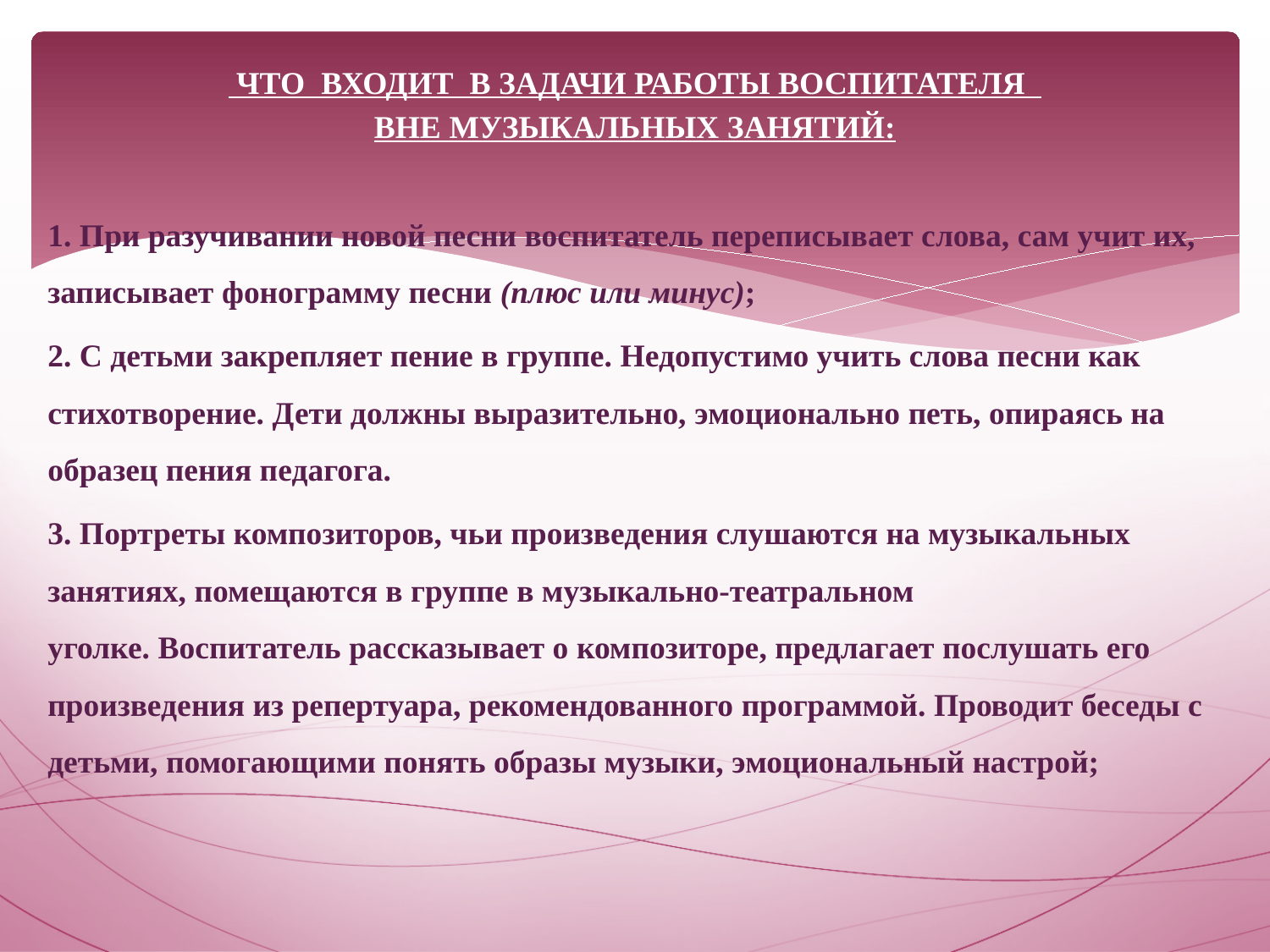

ЧТО  ВХОДИТ  В ЗАДАЧИ РАБОТЫ ВОСПИТАТЕЛЯ
ВНЕ МУЗЫКАЛЬНЫХ ЗАНЯТИЙ:

1. При разучивании новой песни воспитатель переписывает слова, сам учит их, записывает фонограмму песни (плюс или минус);
2. С детьми закрепляет пение в группе. Недопустимо учить слова песни как стихотворение. Дети должны выразительно, эмоционально петь, опираясь на образец пения педагога.
3. Портреты композиторов, чьи произведения слушаются на музыкальных занятиях, помещаются в группе в музыкально-театральном уголке. Воспитатель рассказывает о композиторе, предлагает послушать его произведения из репертуара, рекомендованного программой. Проводит беседы с детьми, помогающими понять образы музыки, эмоциональный настрой;